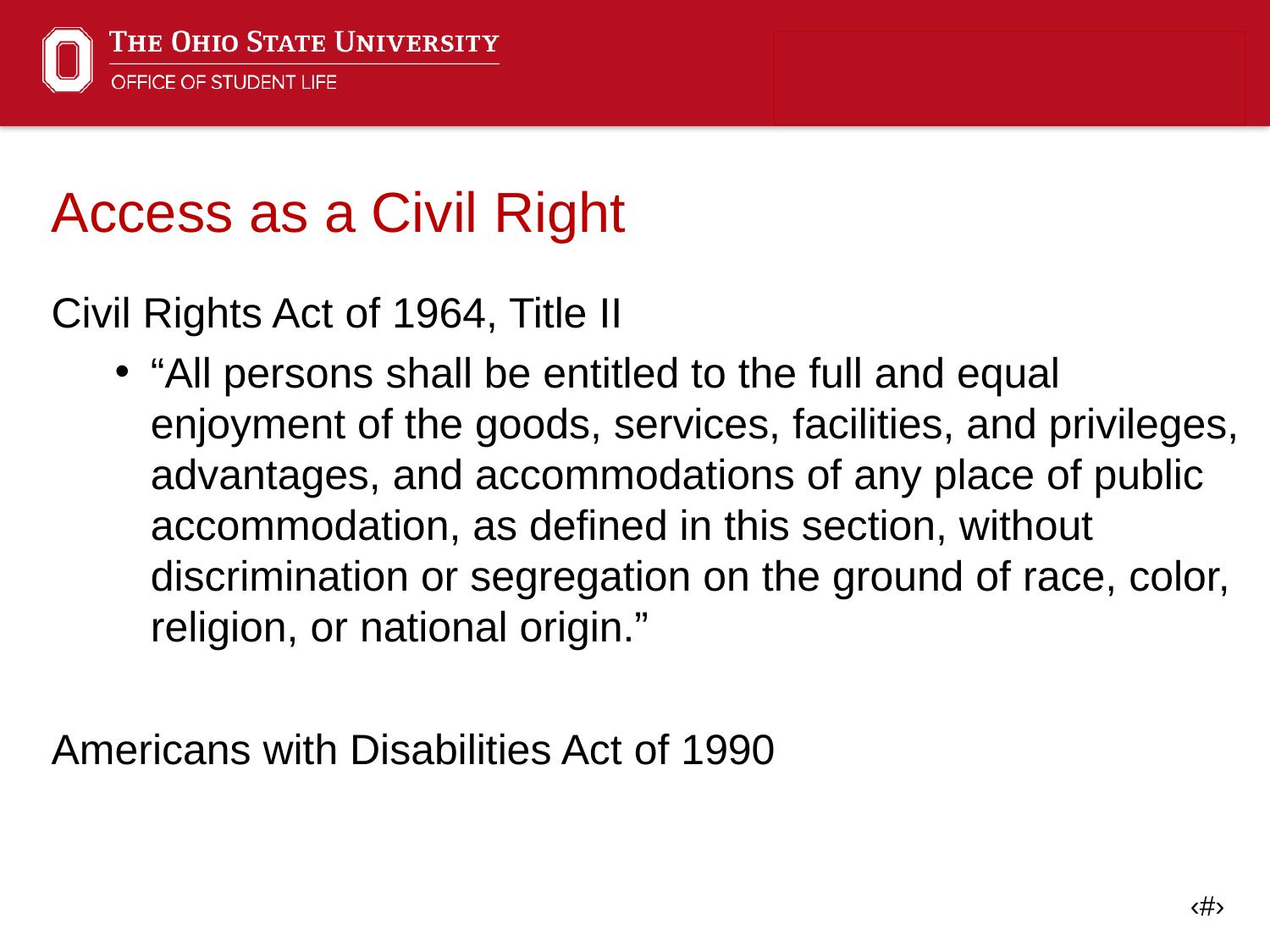

Access as a Civil Right

Civil Rights Act of 1964, Title II
“All persons shall be entitled to the full and equal enjoyment of the goods, services, facilities, and privileges, advantages, and accommodations of any place of public accommodation, as defined in this section, without discrimination or segregation on the ground of race, color, religion, or national origin.”

Americans with Disabilities Act of 1990